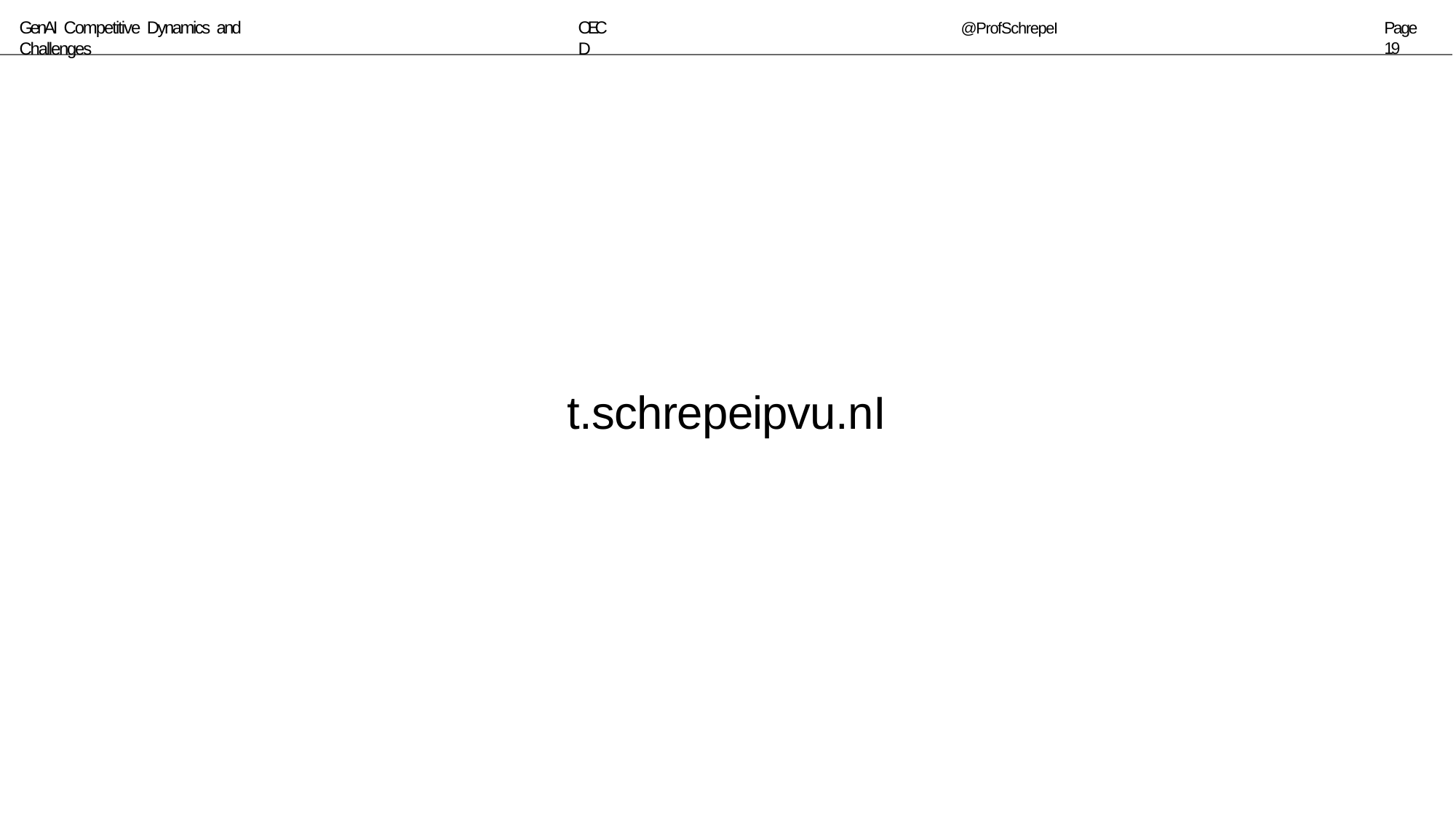

GenAI Competitive Dynamics and Challenges
OECD
Page 19
@ProfSchrepeI

t.schrepeipvu.nI